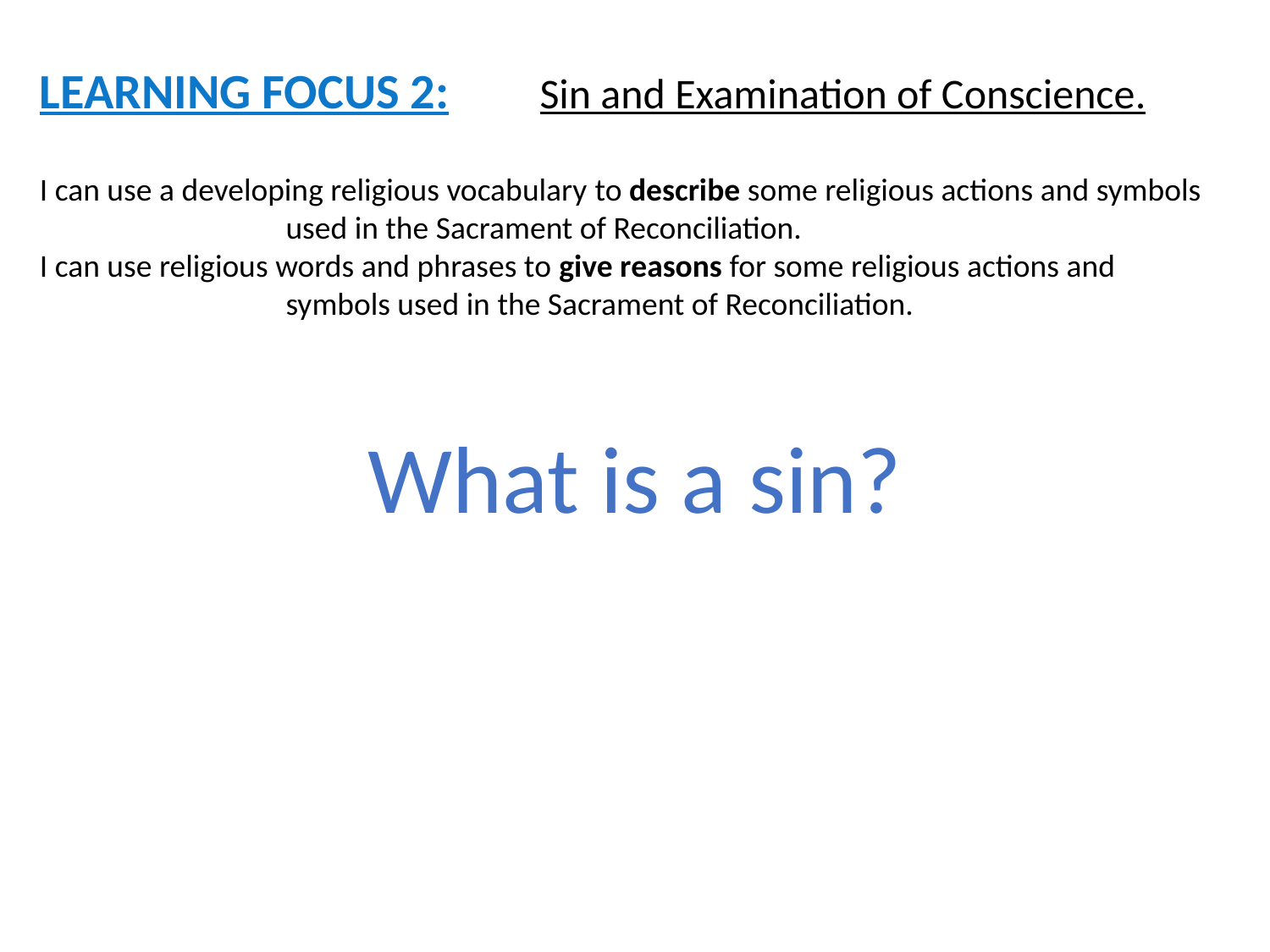

LEARNING FOCUS 2:	Sin and Examination of Conscience.

I can use a developing religious vocabulary to describe some religious actions and symbols used in the Sacrament of Reconciliation.
I can use religious words and phrases to give reasons for some religious actions and symbols used in the Sacrament of Reconciliation.
What is a sin?